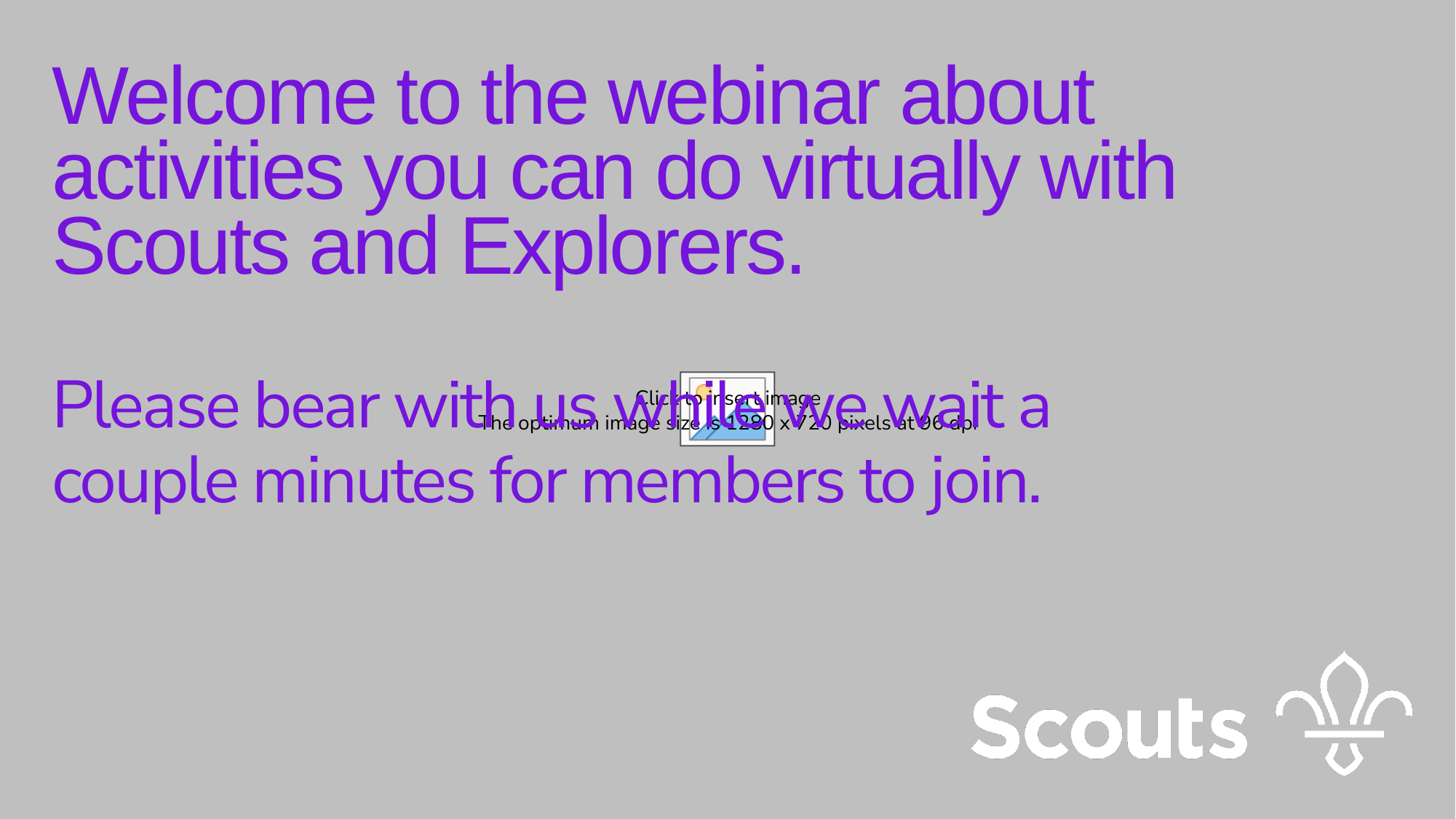

Welcome to the webinar about activities you can do virtually with Scouts and Explorers.

Please bear with us while we wait a couple minutes for members to join.

#